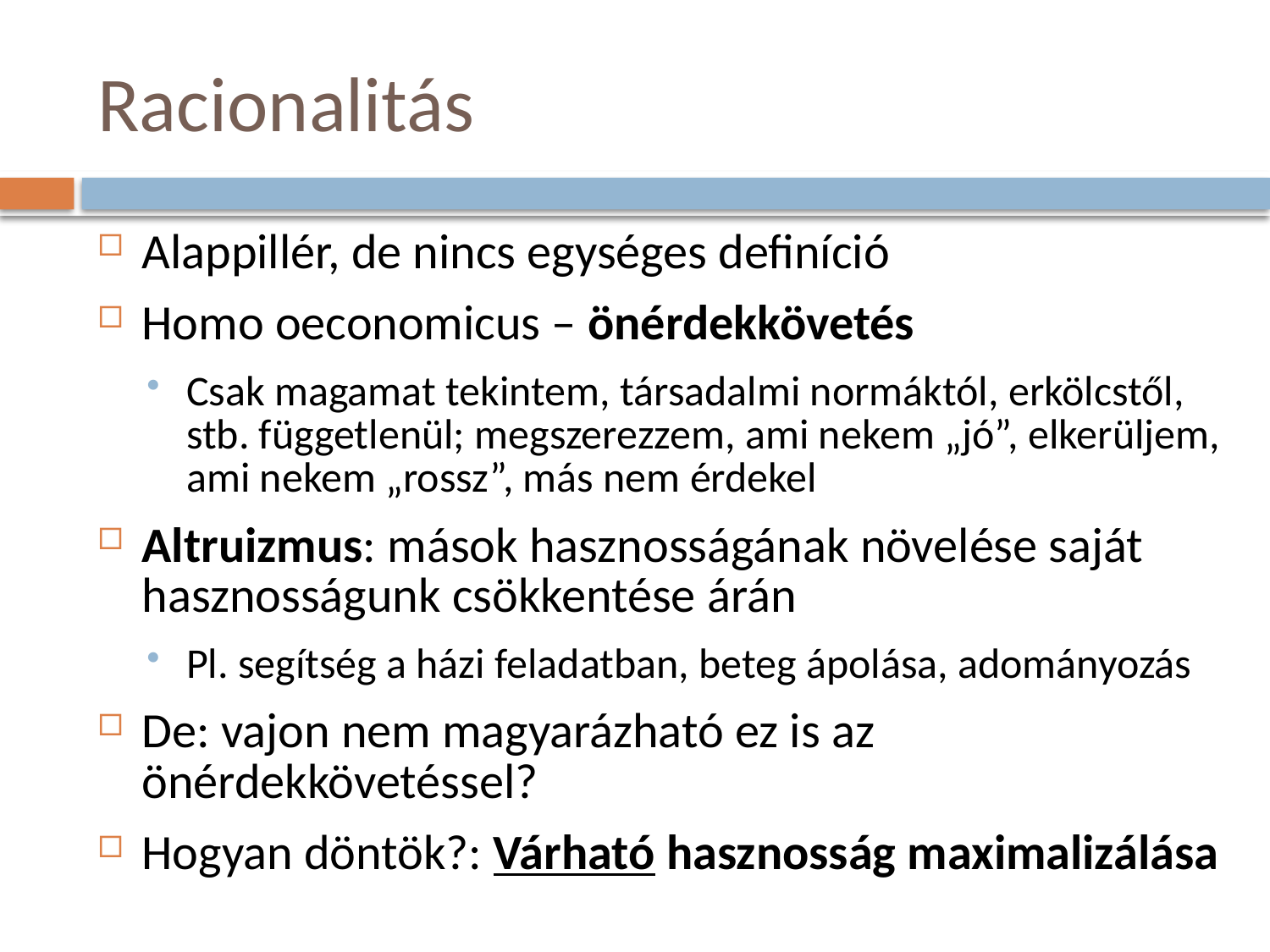

# Racionalitás
Alappillér, de nincs egységes definíció
Homo oeconomicus – önérdekkövetés
Csak magamat tekintem, társadalmi normáktól, erkölcstől, stb. függetlenül; megszerezzem, ami nekem „jó”, elkerüljem, ami nekem „rossz”, más nem érdekel
Altruizmus: mások hasznosságának növelése saját hasznosságunk csökkentése árán
Pl. segítség a házi feladatban, beteg ápolása, adományozás
De: vajon nem magyarázható ez is az önérdekkövetéssel?
Hogyan döntök?: Várható hasznosság maximalizálása